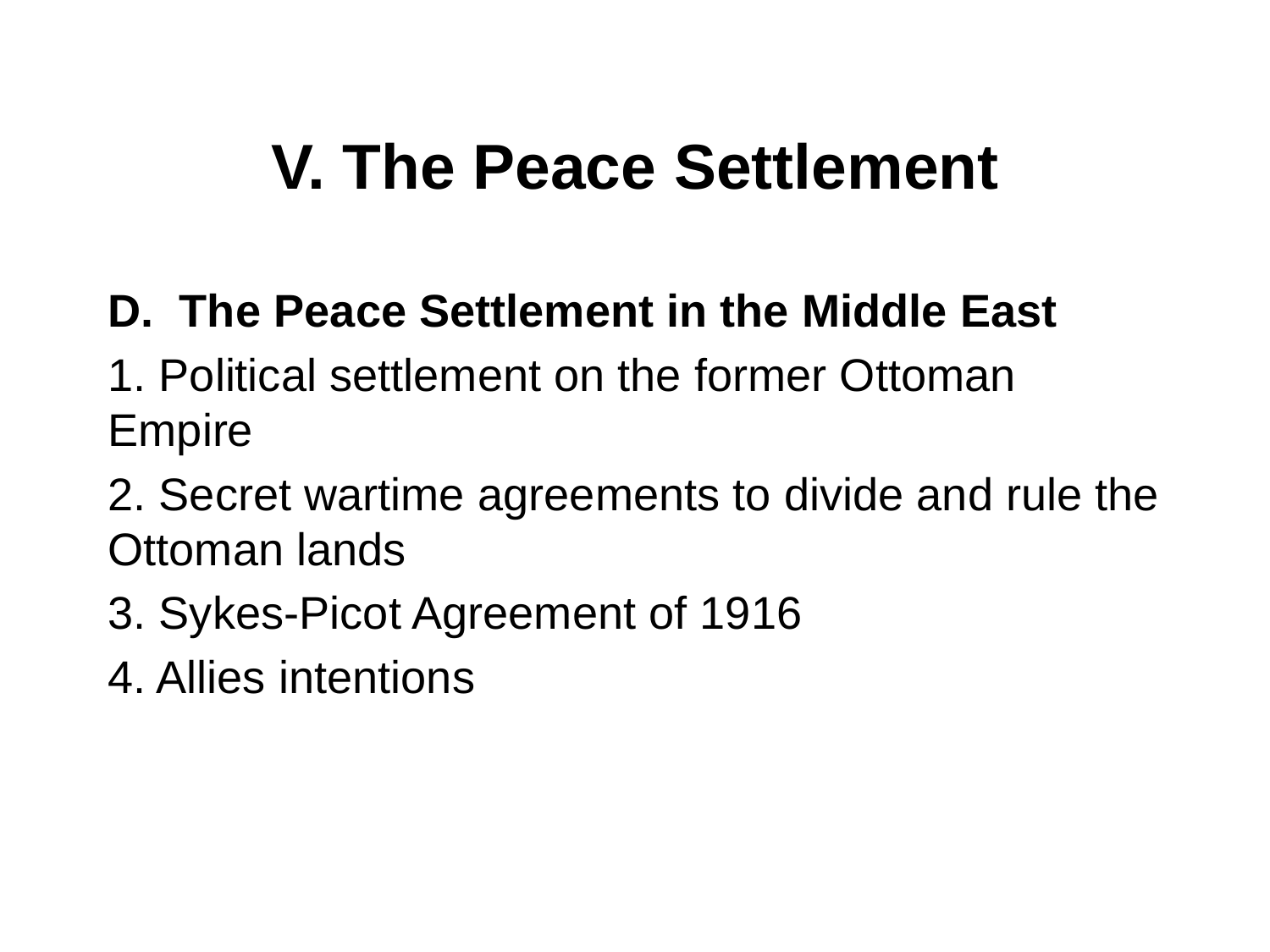

# V. The Peace Settlement
The Peace Settlement in the Middle East
1. Political settlement on the former Ottoman Empire
2. Secret wartime agreements to divide and rule the Ottoman lands
3. Sykes-Picot Agreement of 1916
4. Allies intentions